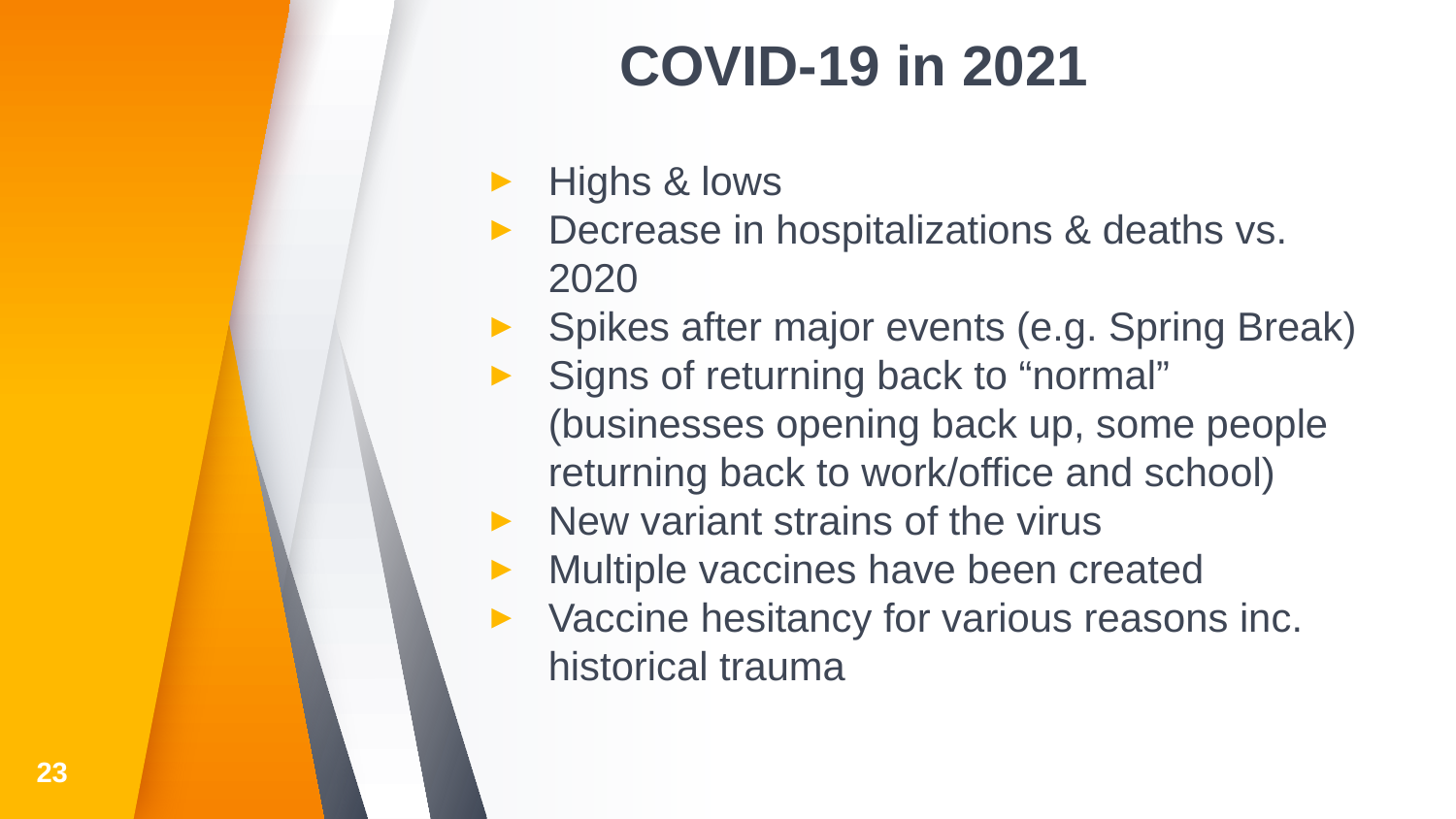

# COVID-19 in 2021

Highs & lows
Decrease in hospitalizations & deaths vs. 2020
Spikes after major events (e.g. Spring Break)
Signs of returning back to “normal” (businesses opening back up, some people returning back to work/office and school)
New variant strains of the virus
Multiple vaccines have been created
Vaccine hesitancy for various reasons inc. historical trauma
23